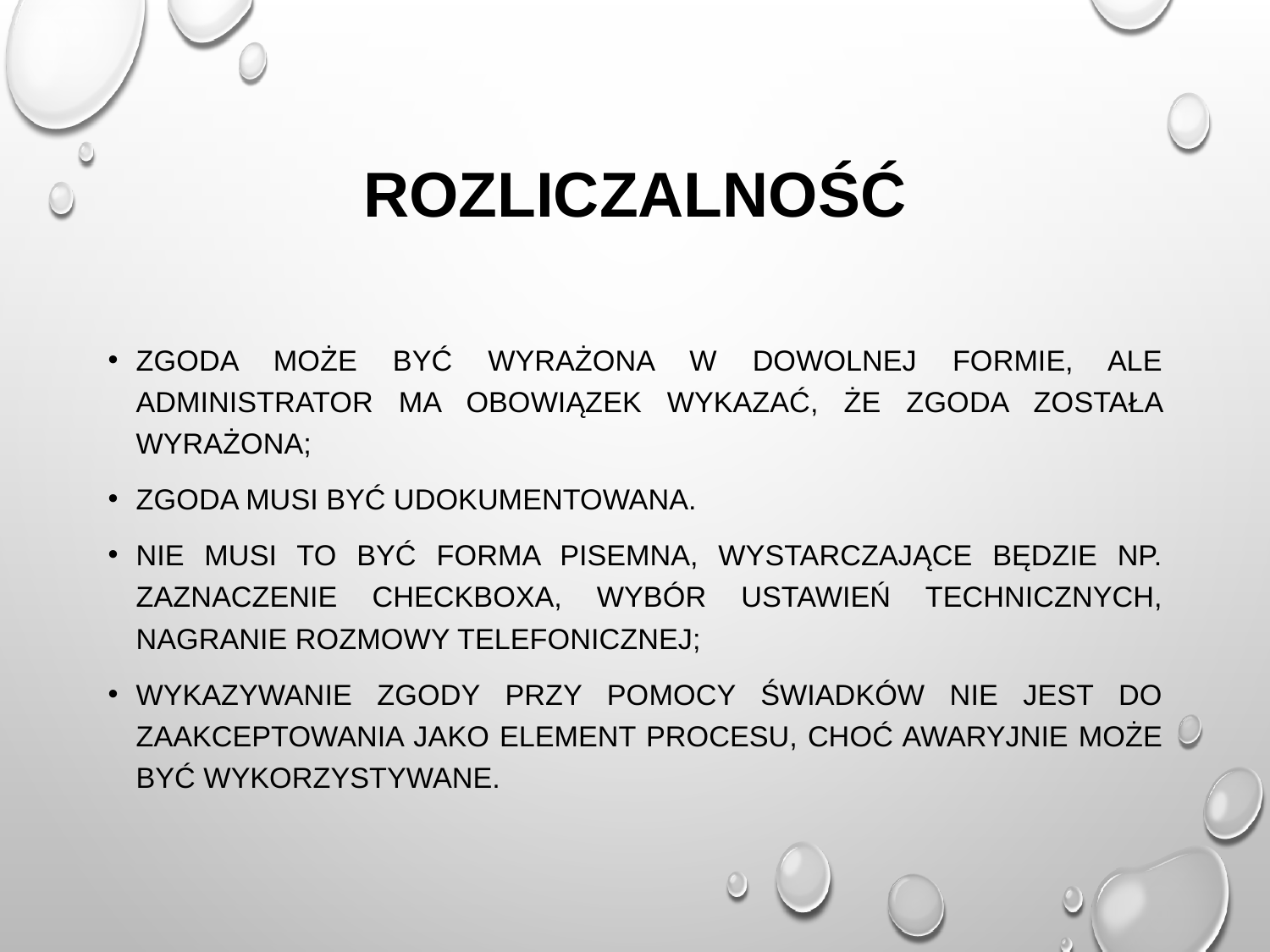

# Rozliczalność
Zgoda może być wyrażona w dowolnej formie, ale administrator ma obowiązek wykazać, Że zgoda została wyrażona;
Zgoda musi być udokumentowana.
Nie musi to być forma pisemna, wystarczające będzie np. zaznaczenie checkboxa, wybór ustawień technicznych, nagranie rozmowy telefonicznej;
Wykazywanie zgody przy pomocy świadków nie jest do zaakceptowania jako element procesu, choć awaryjnie może być wykorzystywane.